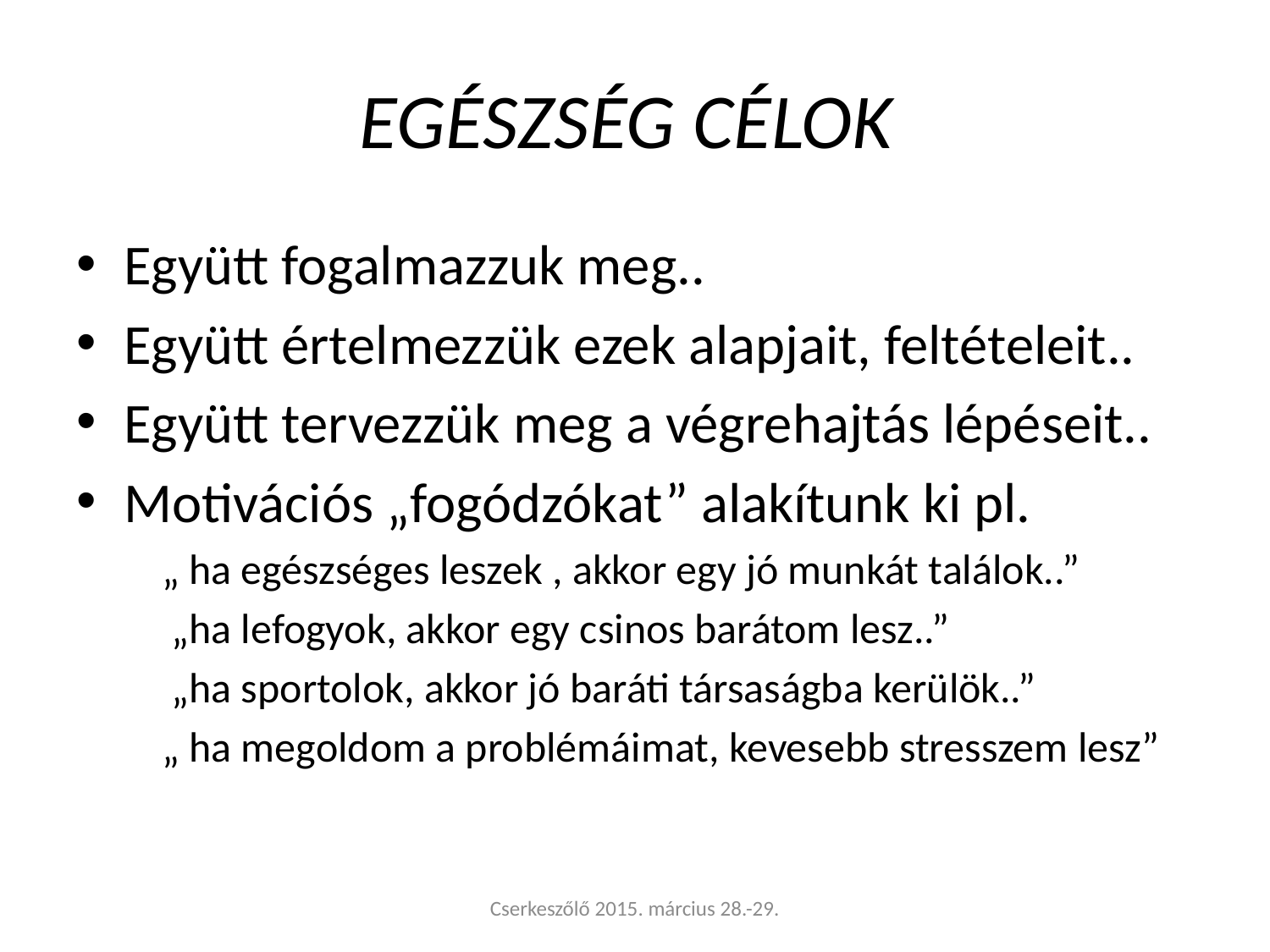

# EGÉSZSÉG CÉLOK
Együtt fogalmazzuk meg..
Együtt értelmezzük ezek alapjait, feltételeit..
Együtt tervezzük meg a végrehajtás lépéseit..
Motivációs „fogódzókat” alakítunk ki pl.
         „ ha egészséges leszek , akkor egy jó munkát találok..”
          „ha lefogyok, akkor egy csinos barátom lesz..”
          „ha sportolok, akkor jó baráti társaságba kerülök..”
         „ ha megoldom a problémáimat, kevesebb stresszem lesz”
Cserkeszőlő 2015. március 28.-29.